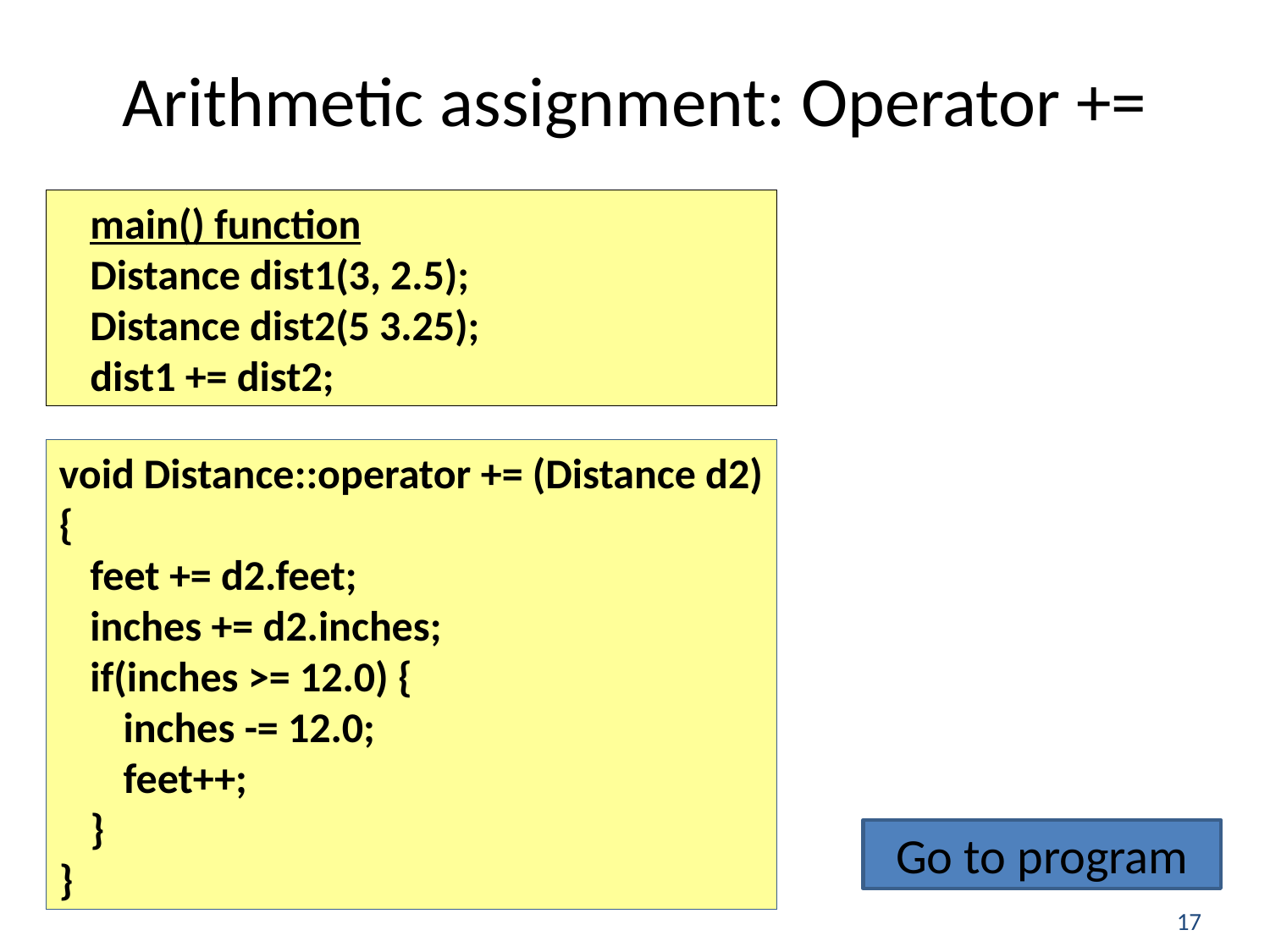

# Arithmetic assignment: Operator +=
main() function
Distance dist1(3, 2.5);
Distance dist2(5 3.25);
dist1 += dist2;
void Distance::operator += (Distance d2)
{
feet += d2.feet;
inches += d2.inches;
if(inches >= 12.0) {
inches -= 12.0;
feet++;
}
}
Go to program